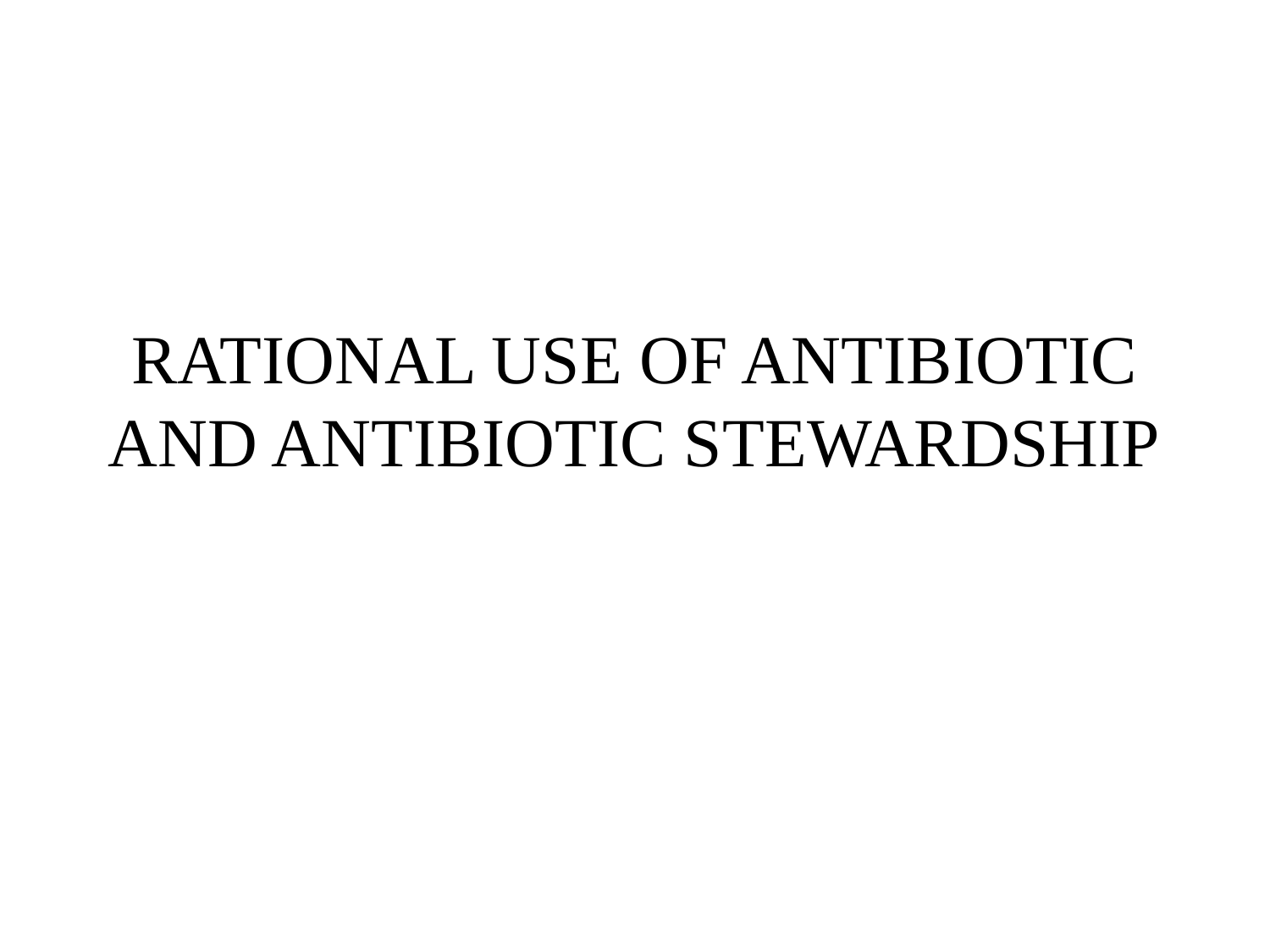

# RATIONAL USE OF ANTIBIOTIC AND ANTIBIOTIC STEWARDSHIP